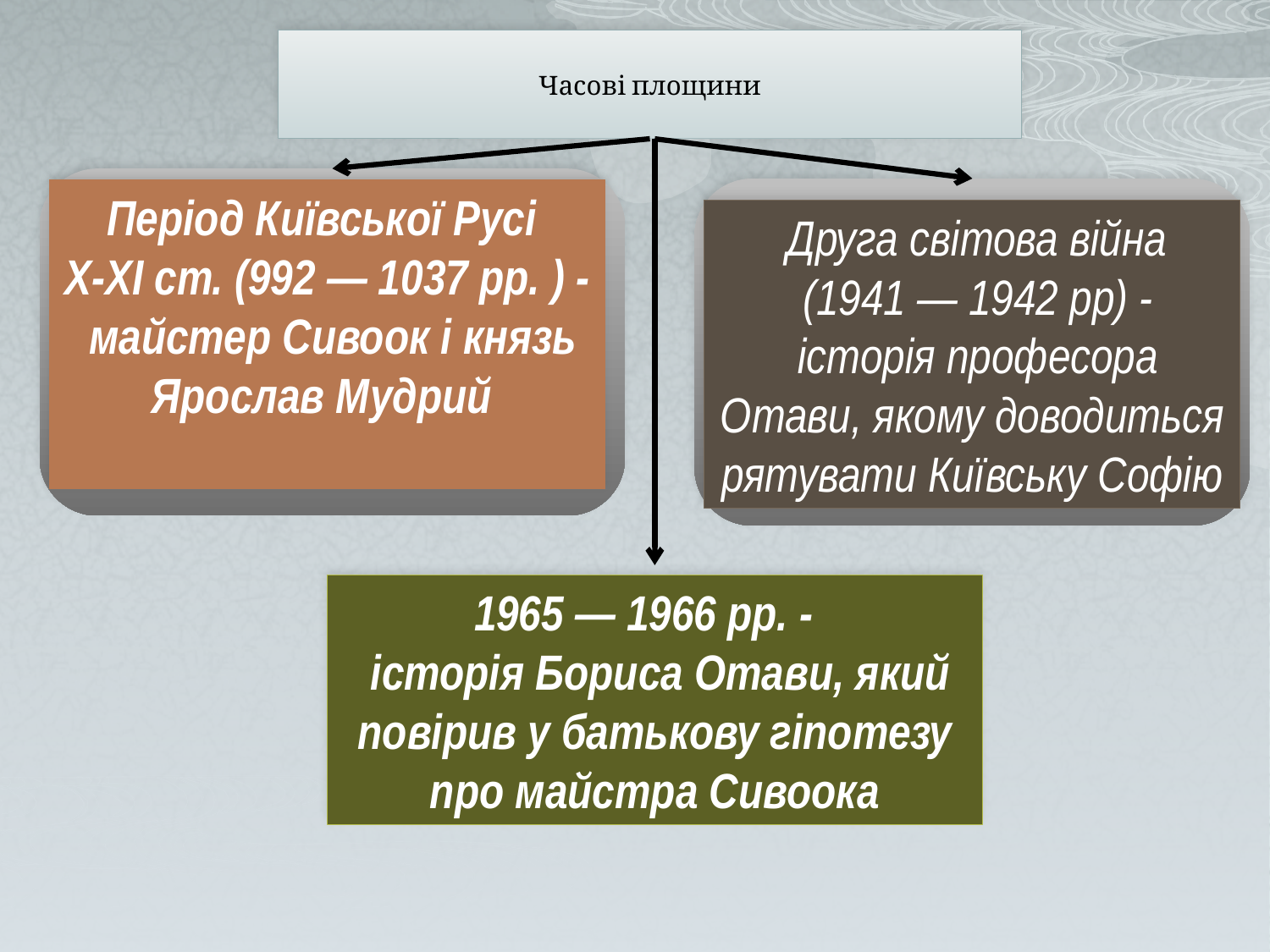

# Часові площини

Період Київської Русі
Х-ХІ ст. (992 — 1037 рр. ) -
 майстер Сивоок і князь Ярослав Мудрий

 Друга світова війна
 (1941 — 1942 рр) -
 історія професора Отави, якому доводиться рятувати Київську Софію

1965 — 1966 рр. -
 історія Бориса Отави, який повірив у батькову гіпотезу про майстра Сивоока